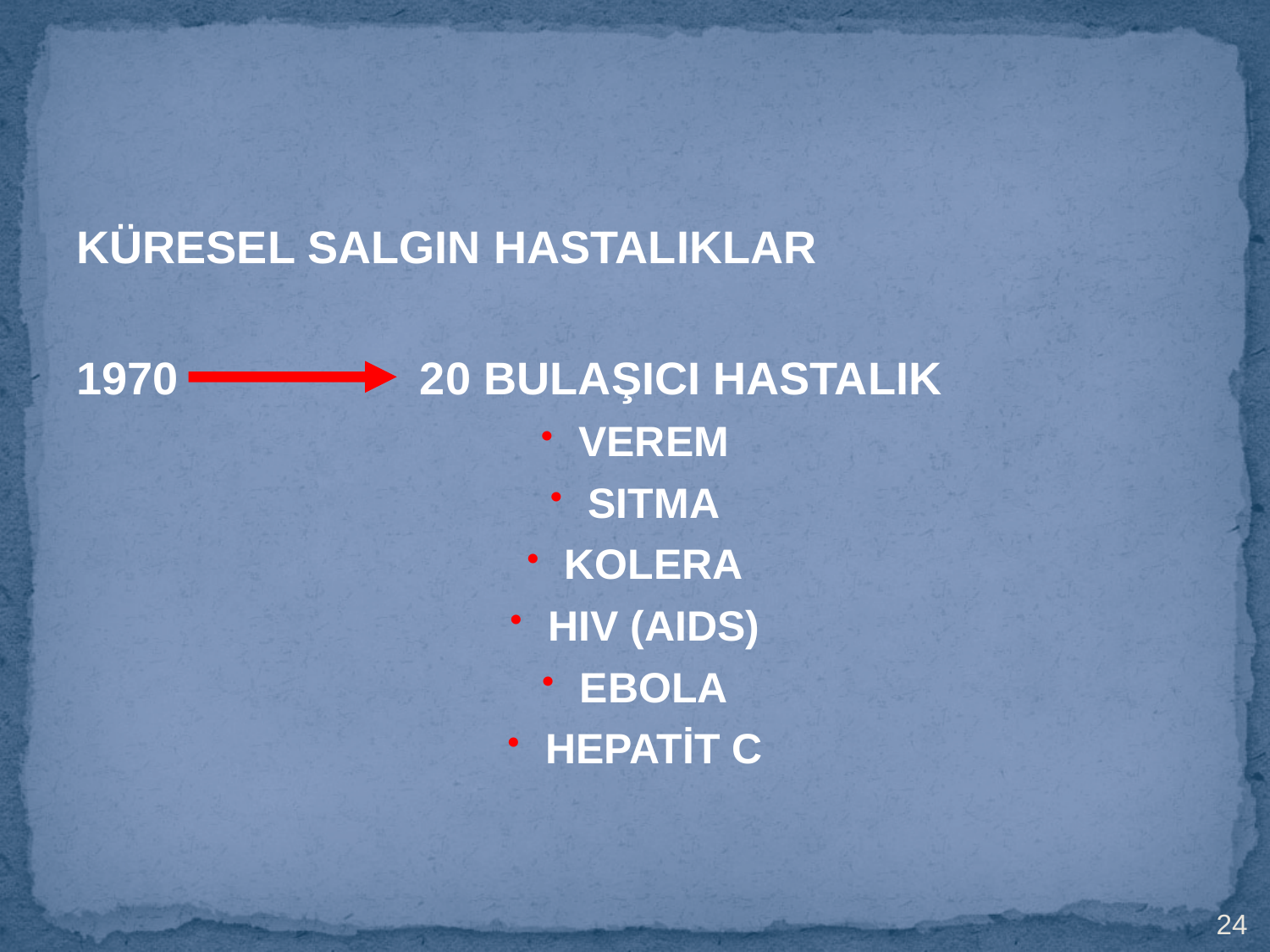

KÜRESEL SALGIN HASTALIKLAR

1970                   20 BULAŞICI HASTALIK
VEREM
SITMA
KOLERA
HIV (AIDS)
EBOLA
HEPATİT C

24